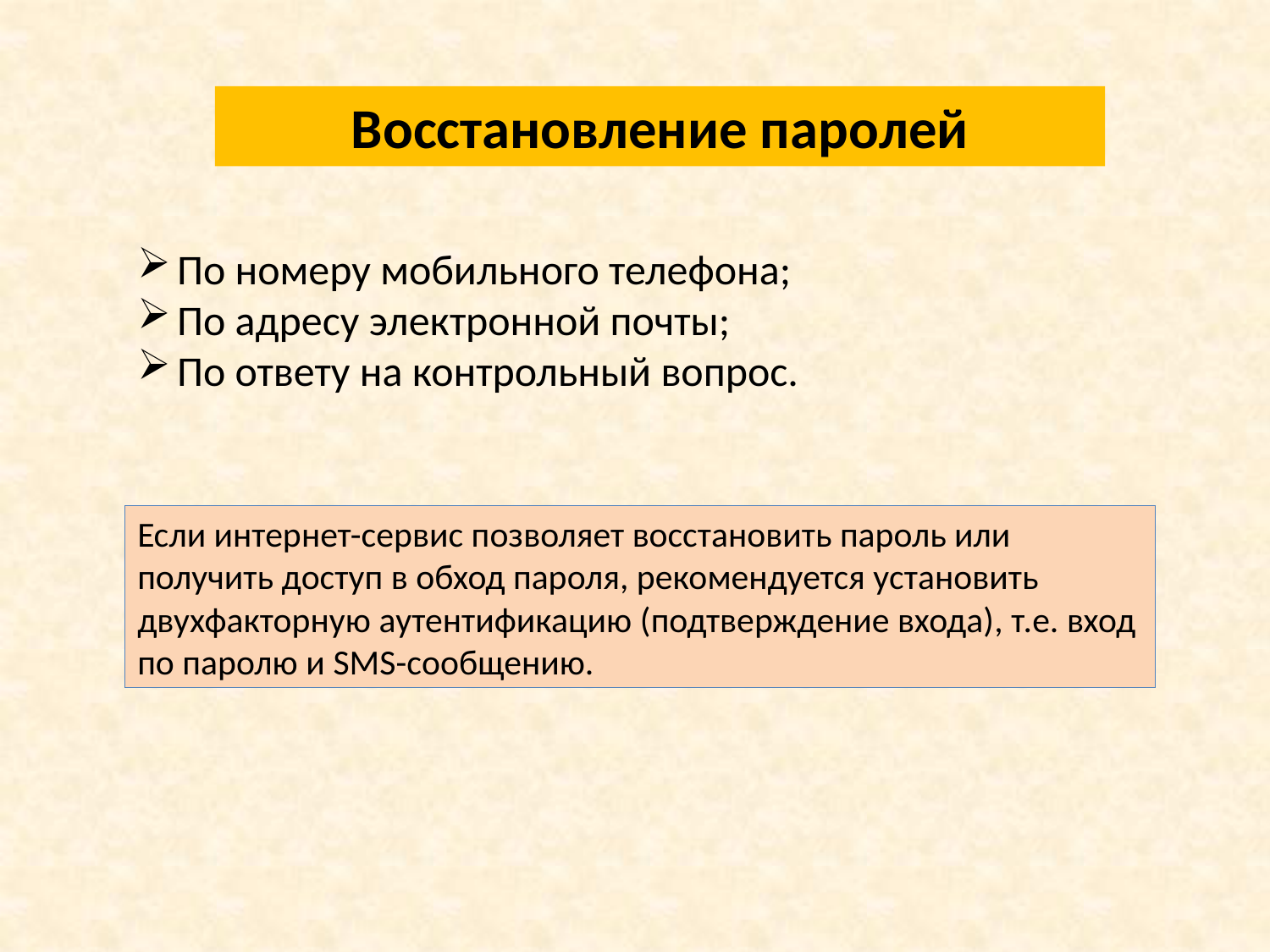

Восстановление паролей
По номеру мобильного телефона;
По адресу электронной почты;
По ответу на контрольный вопрос.
Если интернет-сервис позволяет восстановить пароль или получить доступ в обход пароля, рекомендуется установить двухфакторную аутентификацию (подтверждение входа), т.е. вход по паролю и SMS-сообщению.